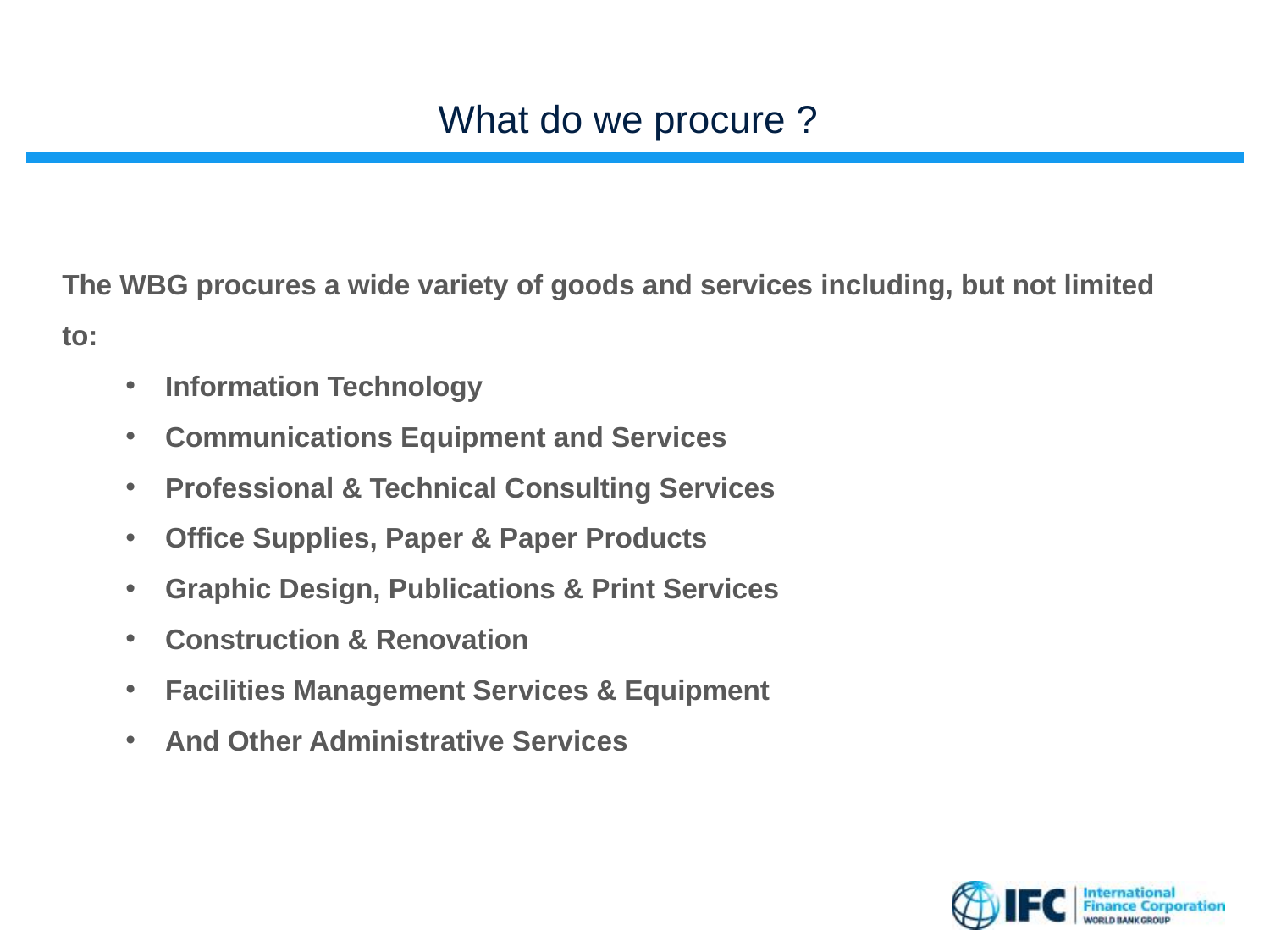

# What do we procure ?

The WBG procures a wide variety of goods and services including, but not limited to:
Information Technology
Communications Equipment and Services
Professional & Technical Consulting Services
Office Supplies, Paper & Paper Products
Graphic Design, Publications & Print Services
Construction & Renovation
Facilities Management Services & Equipment
And Other Administrative Services